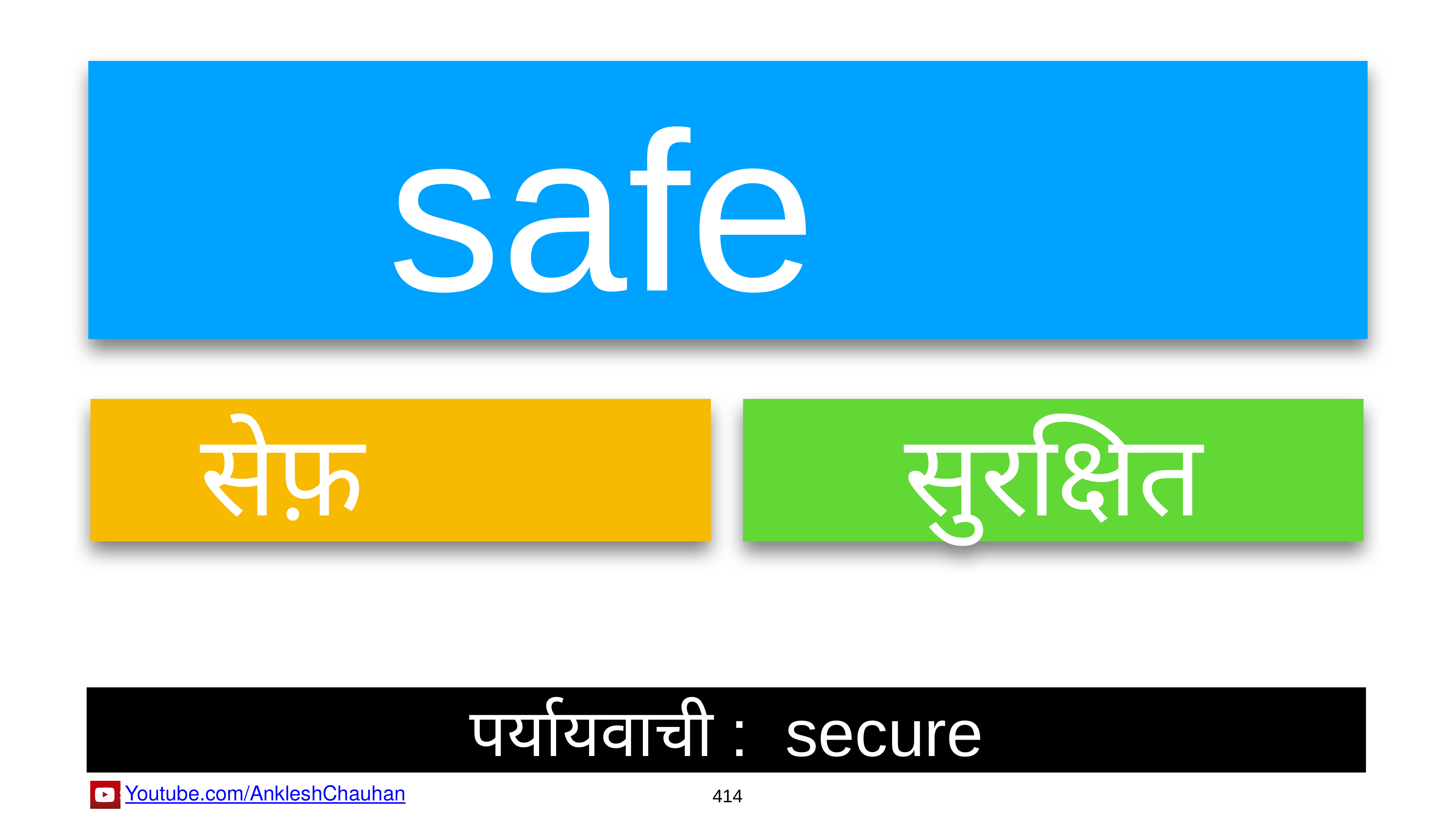

safe
सेफ़
सुरक्षित
पर्यायवाची :  secure
414